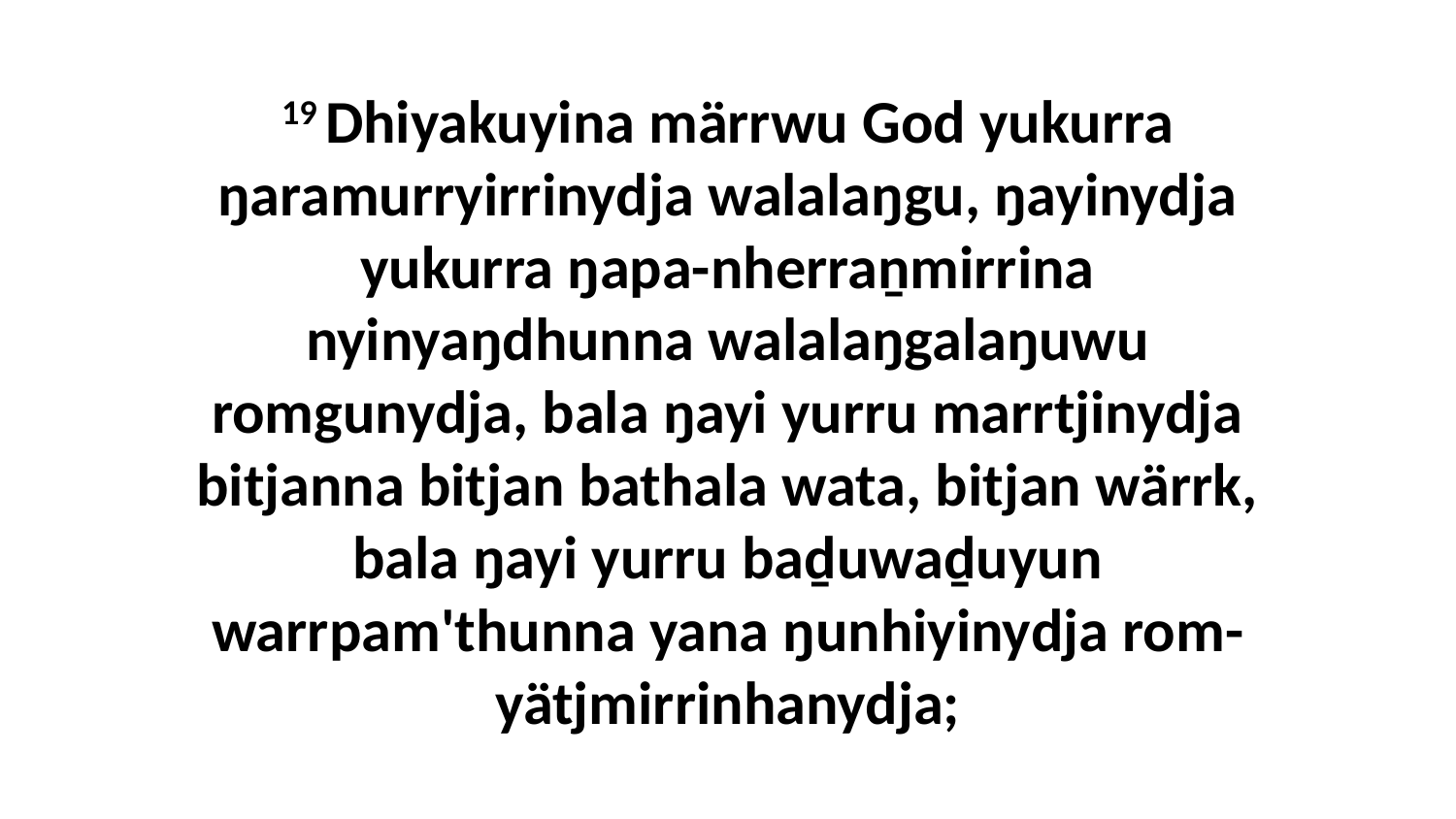

19 Dhiyakuyina märrwu God yukurra ŋaramurryirrinydja walalaŋgu, ŋayinydja yukurra ŋapa-nherraṉmirrina nyinyaŋdhunna walalaŋgalaŋuwu romgunydja, bala ŋayi yurru marrtjinydja bitjanna bitjan bathala wata, bitjan wärrk, bala ŋayi yurru baḏuwaḏuyun warrpam'thunna yana ŋunhiyinydja rom-yätjmirrinhanydja;